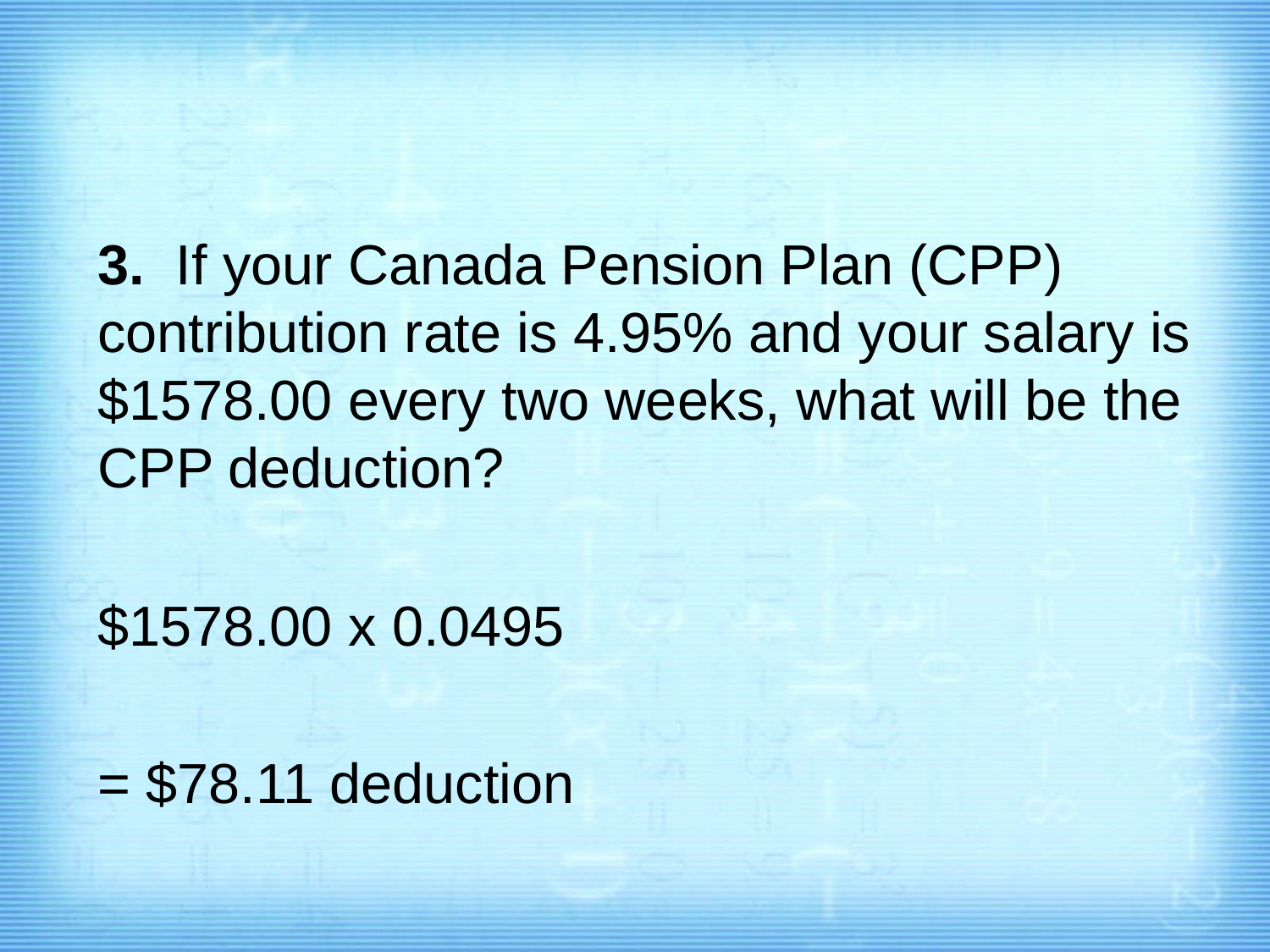

#
3.  If your Canada Pension Plan (CPP) contribution rate is 4.95% and your salary is $1578.00 every two weeks, what will be the CPP deduction?

$1578.00 x 0.0495

= $78.11 deduction